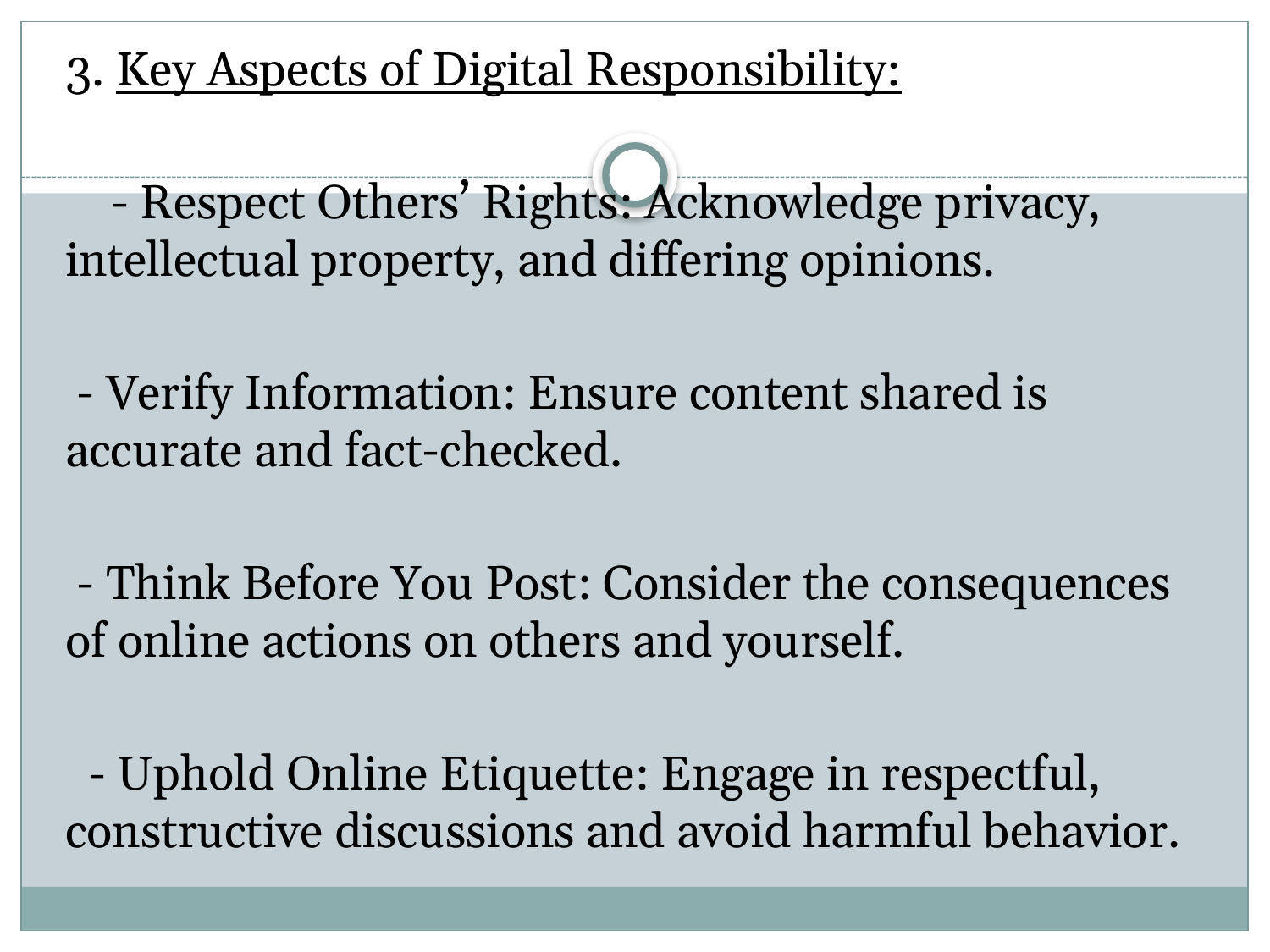

3. Key Aspects of Digital Responsibility:

    - Respect Others’ Rights: Acknowledge privacy, intellectual property, and differing opinions.

 - Verify Information: Ensure content shared is accurate and fact-checked.

 - Think Before You Post: Consider the consequences of online actions on others and yourself.

  - Uphold Online Etiquette: Engage in respectful, constructive discussions and avoid harmful behavior.